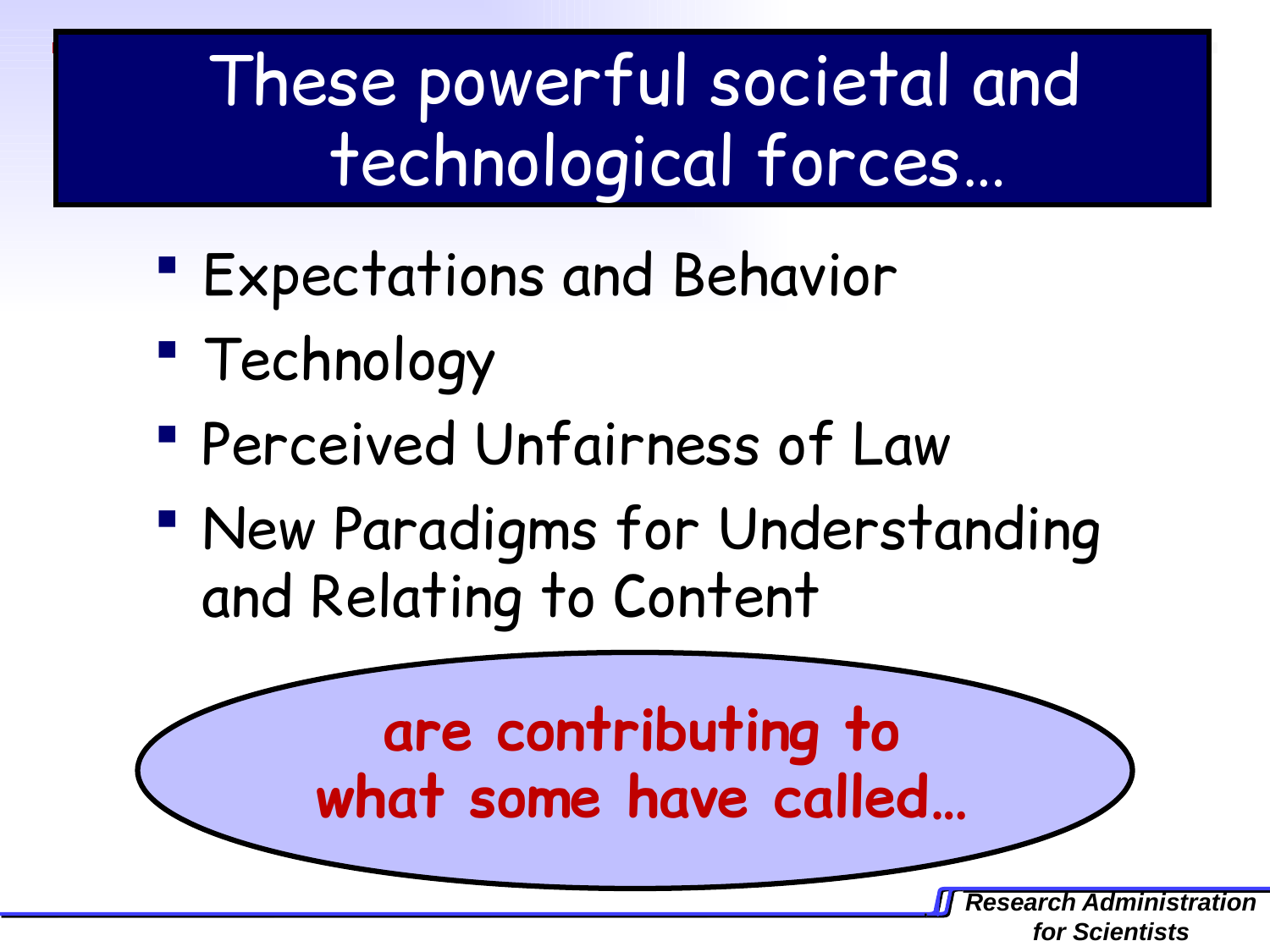

These powerful societal and technological forces…

Expectations and Behavior
Technology
Perceived Unfairness of Law
New Paradigms for Understanding and Relating to Content
are contributing to what some have called…